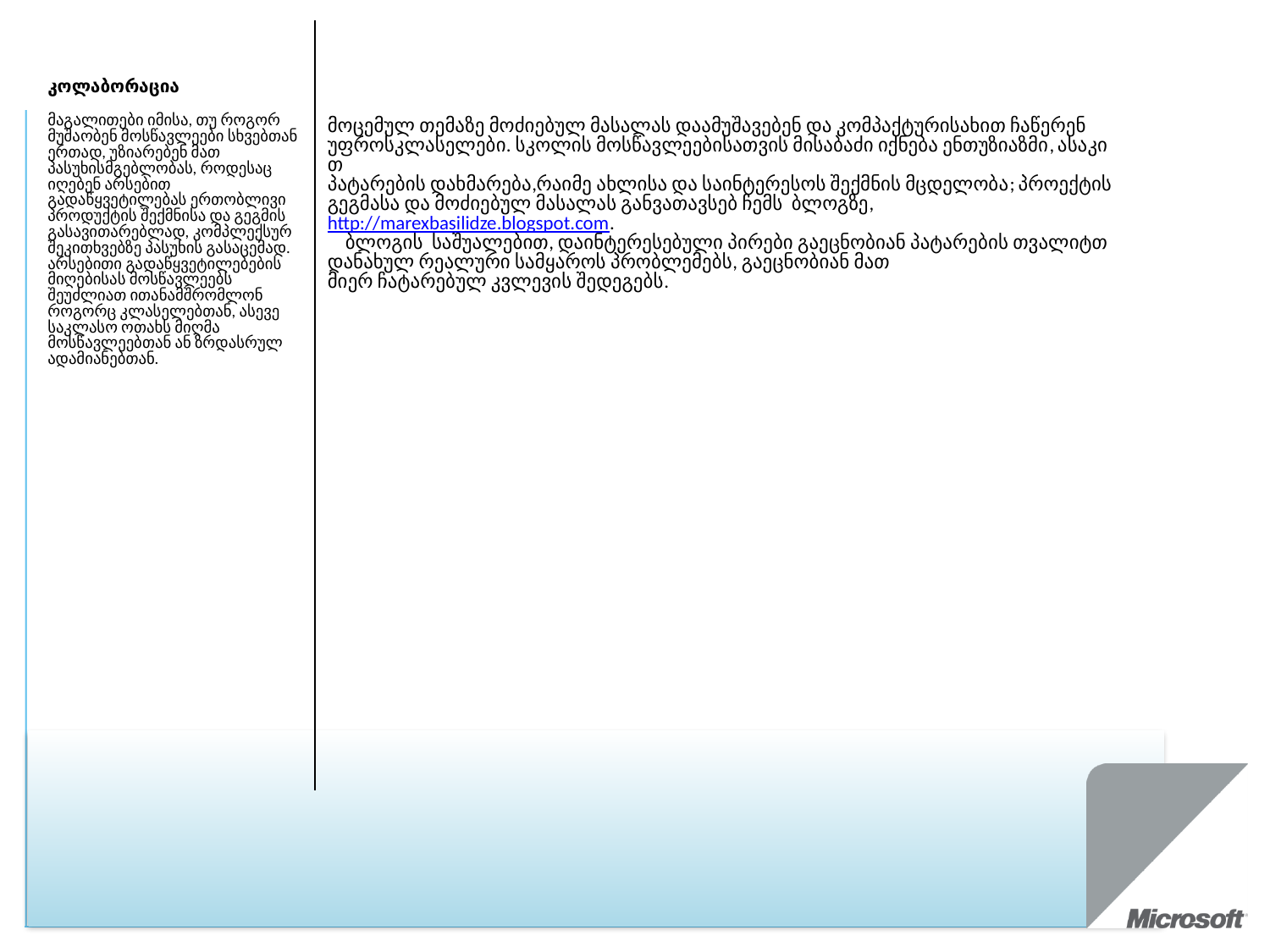

| კოლაბორაცია მაგალითები იმისა, თუ როგორ მუშაობენ მოსწავლეები სხვებთან ერთად, უზიარებენ მათ პასუხისმგებლობას, როდესაც იღებენ არსებით გადაწყვეტილებას ერთობლივი პროდუქტის შექმნისა და გეგმის გასავითარებლად, კომპლექსურ შეკითხვებზე პასუხის გასაცემად. არსებითი გადაწყვეტილებების მიღებისას მოსწავლეებს შეუძლიათ ითანამშრომლონ როგორც კლასელებთან, ასევე საკლასო ოთახს მიღმა მოსწავლეებთან ან ზრდასრულ ადამიანებთან. | მოცემულ თემაზე მოძიებულ მასალას დაამუშავებენ და კომპაქტურისახით ჩაწერენ  უფროსკლასელები. სკოლის მოსწავლეებისათვის მისაბაძი იქნება ენთუზიაზმი, ასაკით პატარების დახმარება,რაიმე ახლისა და საინტერესოს შექმნის მცდელობა; პროექტის გეგმასა და მოძიებულ მასალას განვათავსებ ჩემს  ბლოგზე,  http://marexbasilidze.blogspot.com. ბლოგის  საშუალებით, დაინტერესებული პირები გაეცნობიან პატარების თვალიტთ დანახულ რეალური სამყაროს პრობლემებს, გაეცნობიან მათ მიერ ჩატარებულ კვლევის შედეგებს. |
| --- | --- |
|  |  |
|  |  |
|  |  |